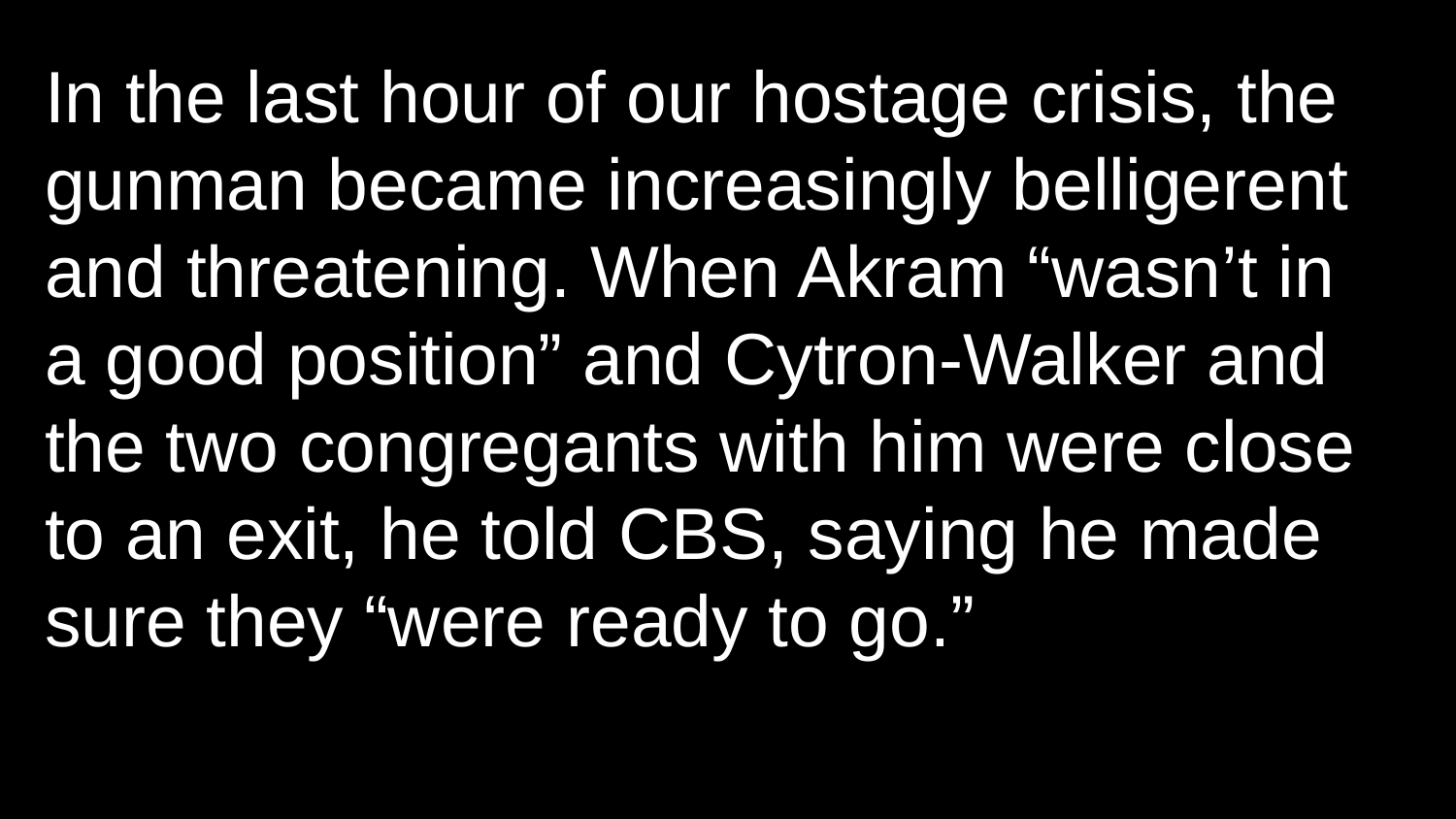

In the last hour of our hostage crisis, the gunman became increasingly belligerent and threatening. When Akram “wasn’t in a good position” and Cytron-Walker and the two congregants with him were close to an exit, he told CBS, saying he made sure they “were ready to go.”